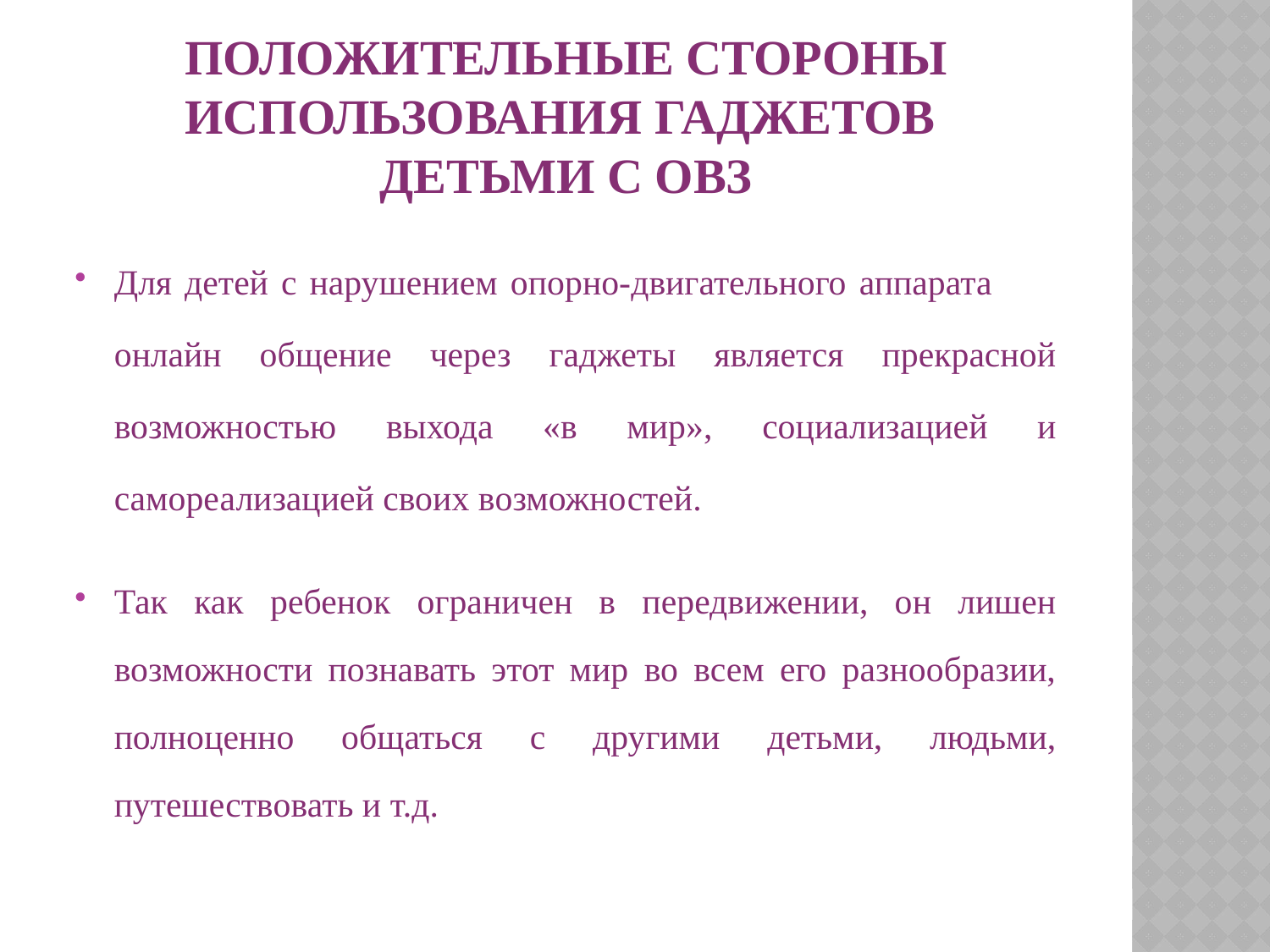

# Положительные стороны использования гаджетов детьми с ОВЗ
Для детей с нарушением опорно-двигательного аппарата      онлайн общение через гаджеты является прекрасной возможностью выхода «в мир», социализацией и самореализацией своих возможностей.

Так как ребенок ограничен в передвижении, он лишен возможности познавать этот мир во всем его разнообразии, полноценно общаться с другими детьми, людьми, путешествовать и т.д.